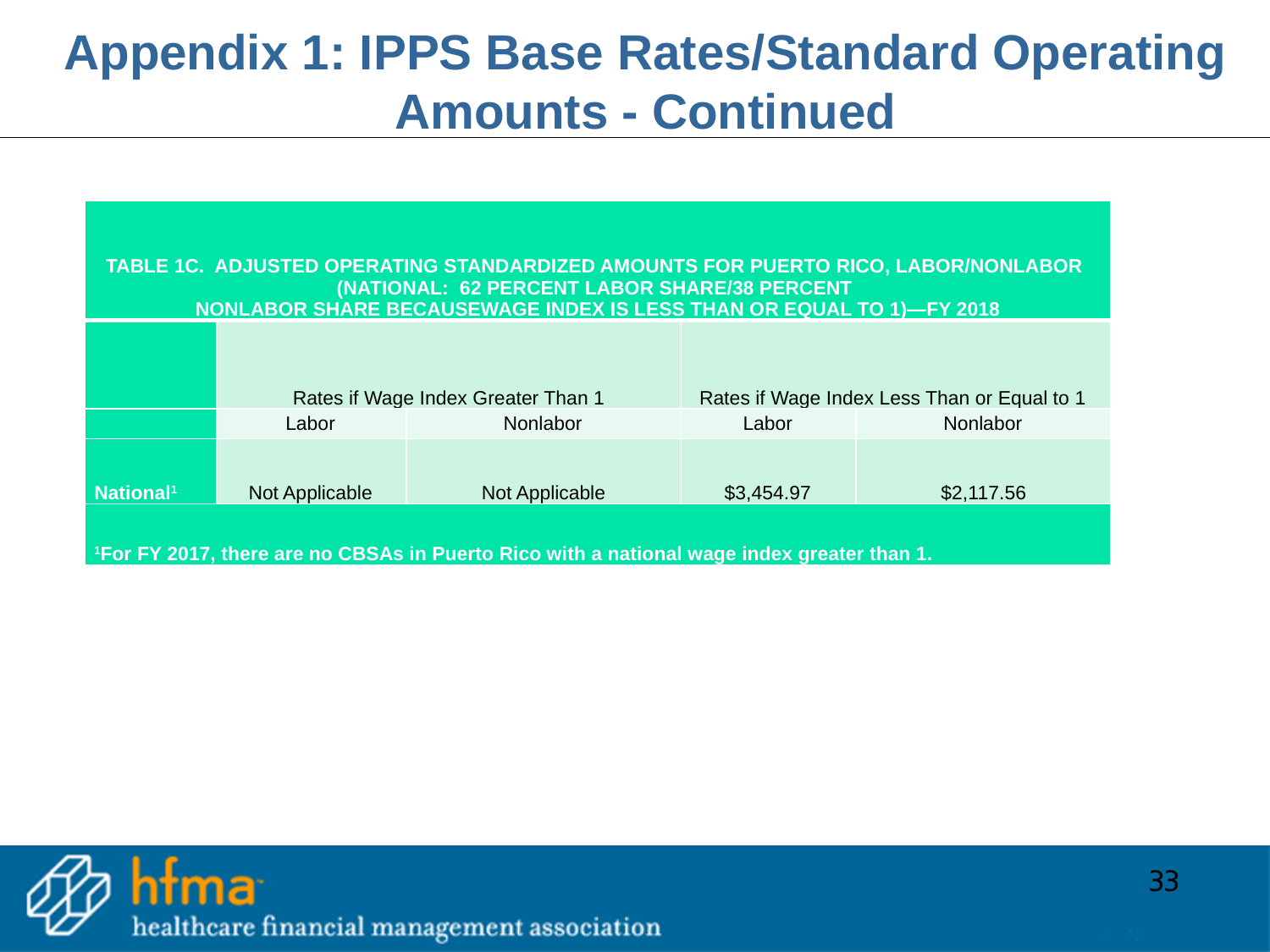

Appendix 1: IPPS Base Rates/Standard Operating Amounts - Continued
| TABLE 1C. ADJUSTED OPERATING STANDARDIZED AMOUNTS FOR PUERTO RICO, LABOR/NONLABOR (NATIONAL: 62 PERCENT LABOR SHARE/38 PERCENT NONLABOR SHARE BECAUSEWAGE INDEX IS LESS THAN OR EQUAL TO 1)—FY 2018 |  |  |  |  |
| --- | --- | --- | --- | --- |
|  | Rates if Wage Index Greater Than 1 |  | Rates if Wage Index Less Than or Equal to 1 |  |
|  | Labor | Nonlabor | Labor | Nonlabor |
| National1 | Not Applicable | Not Applicable | $3,454.97 | $2,117.56 |
| 1For FY 2017, there are no CBSAs in Puerto Rico with a national wage index greater than 1. |  |  |  |  |
33